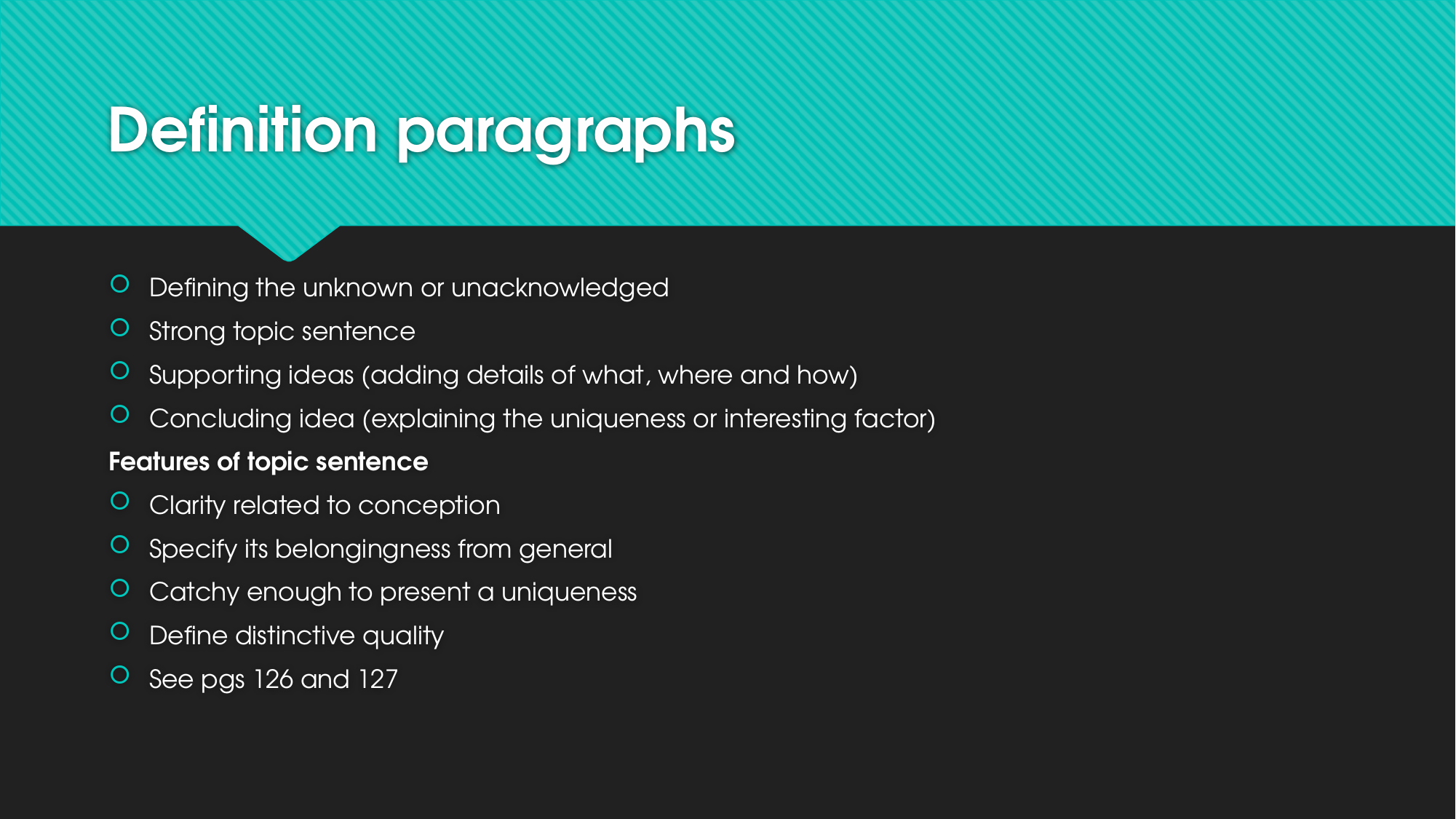

# Definition paragraphs
Defining the unknown or unacknowledged
Strong topic sentence
Supporting ideas (adding details of what, where and how)
Concluding idea (explaining the uniqueness or interesting factor)
Features of topic sentence
Clarity related to conception
Specify its belongingness from general
Catchy enough to present a uniqueness
Define distinctive quality
See pgs 126 and 127